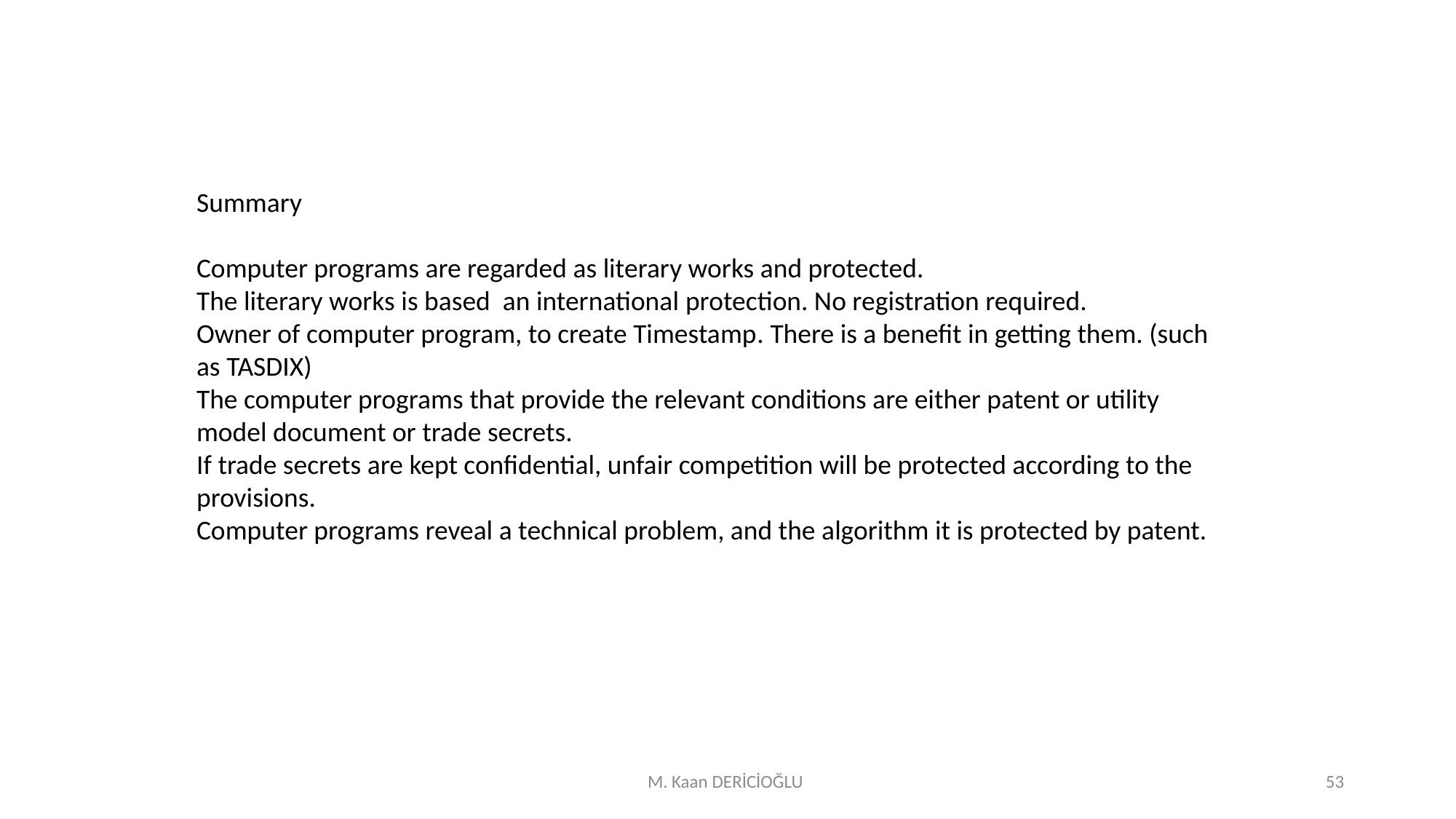

Summary
Computer programs are regarded as literary works and protected.
The literary works is based  an international protection. No registration required.
Owner of computer program, to create Timestamp. There is a benefit in getting them. (such as TASDIX)
The computer programs that provide the relevant conditions are either patent or utility model document or trade secrets.
If trade secrets are kept confidential, unfair competition will be protected according to the provisions.
Computer programs reveal a technical problem, and the algorithm it is protected by patent.
M. Kaan DERİCİOĞLU
53